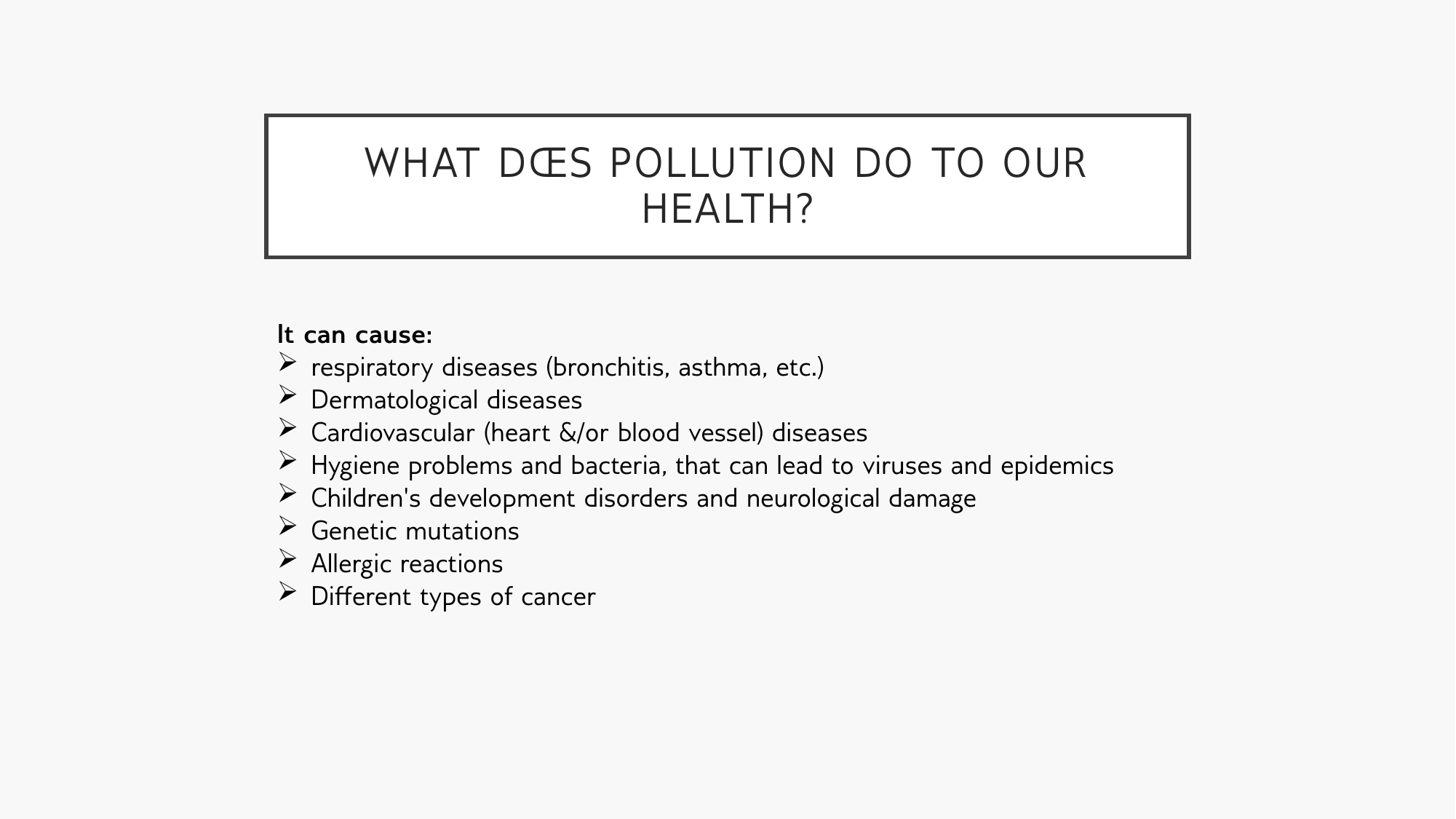

# What does pollution do to our health?
It can cause:
respiratory diseases (bronchitis, asthma, etc.)
Dermatological diseases
Cardiovascular (heart &/or blood vessel) diseases
Hygiene problems and bacteria, that can lead to viruses and epidemics
Children's development disorders and neurological damage
Genetic mutations
Allergic reactions
Different types of cancer